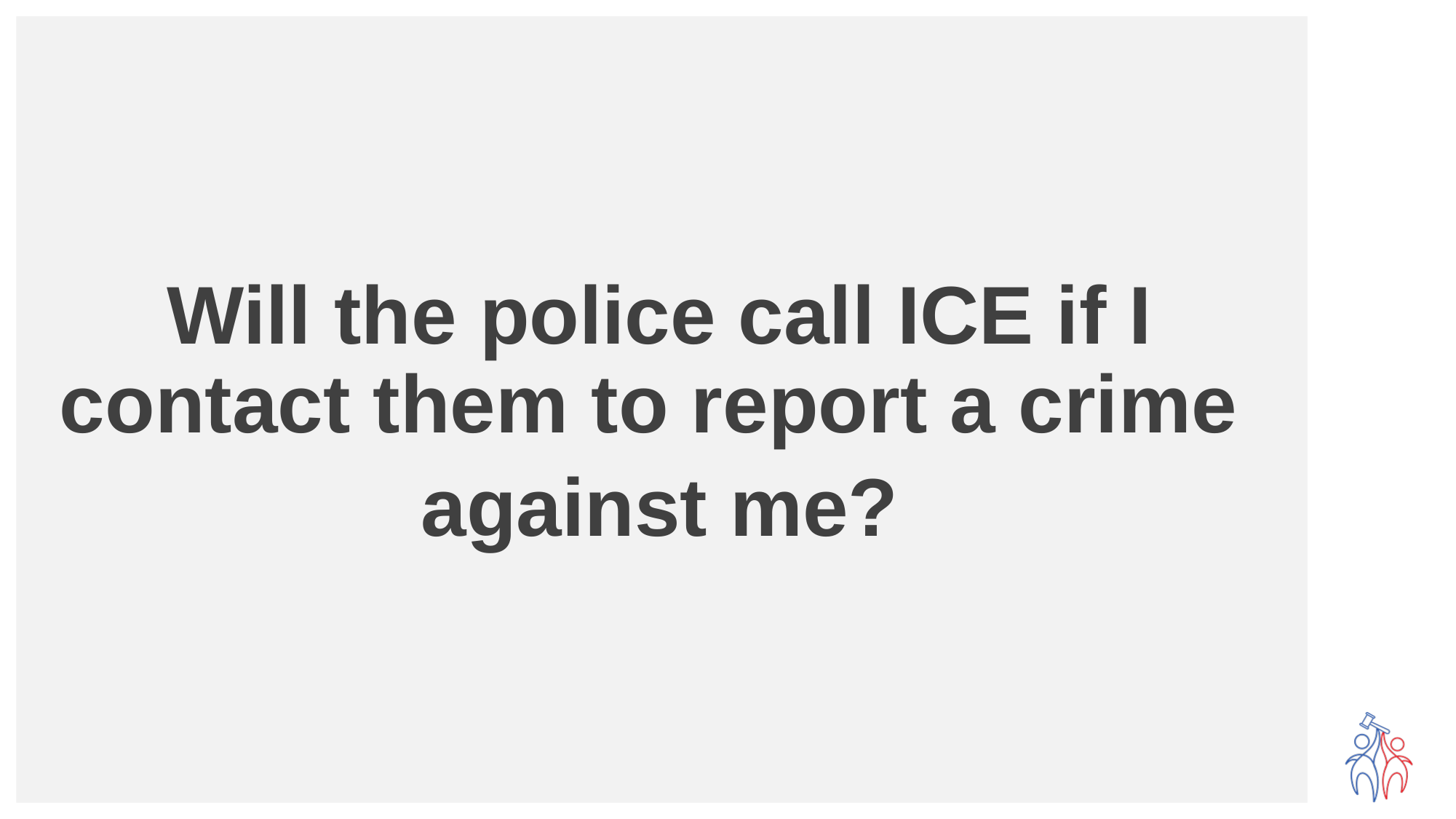

Will the police call ICE if I contact them to report a crime
against me?